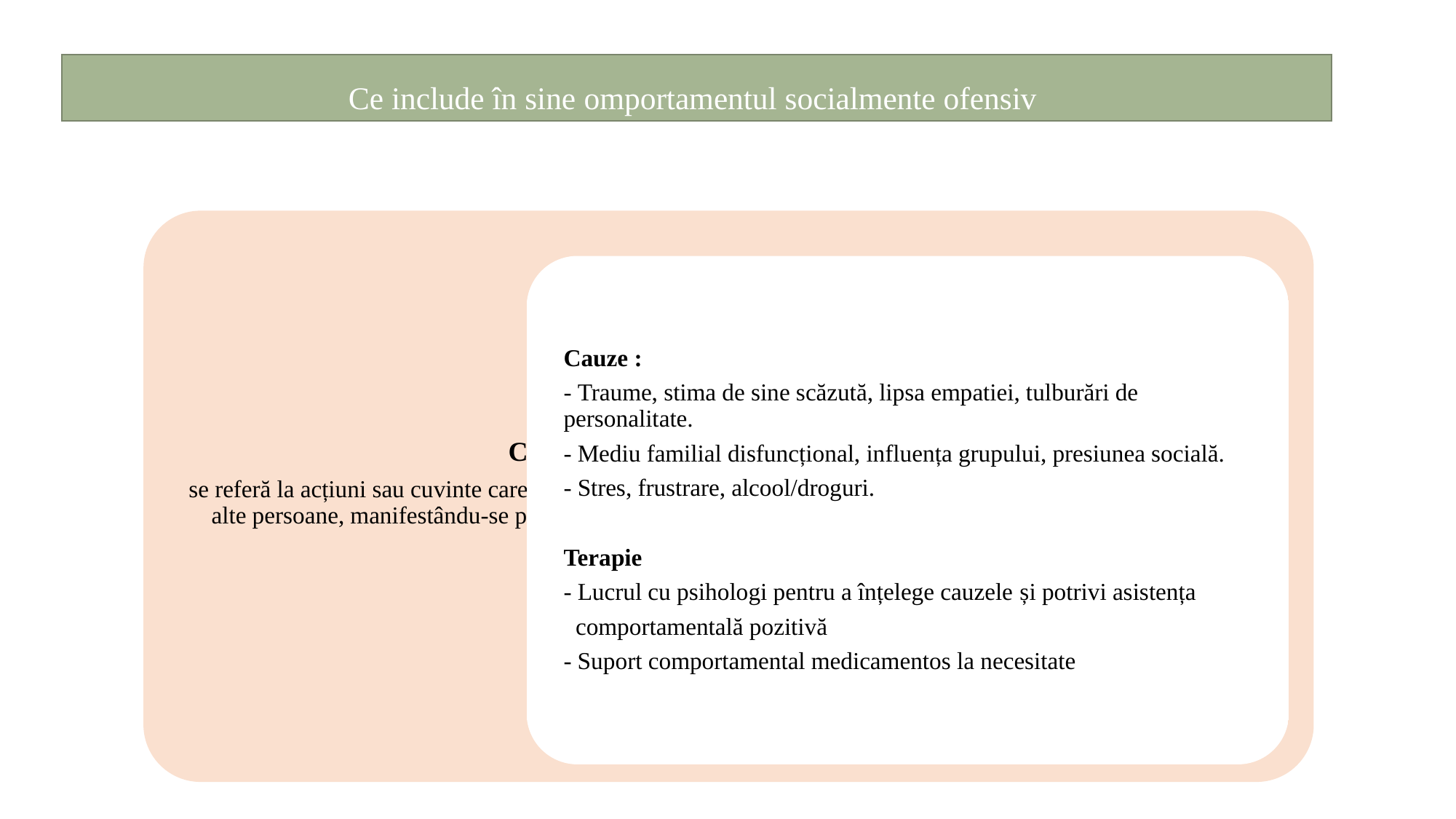

Ce include în sine omportamentul socialmente ofensiv

Comportamentul socialmente ofensiv
se referă la acțiuni sau cuvinte care încalcă normele sociale, provoacă disconfort, jignesc, umilesc sau amenință alte persoane, manifestându-se prin agresivitate verbală, fizică, intimidare, manipulare sau nonconformism excesiv
Cauze :
- Traume, stima de sine scăzută, lipsa empatiei, tulburări de personalitate.
- Mediu familial disfuncțional, influența grupului, presiunea socială.
- Stres, frustrare, alcool/droguri.

Terapie
- Lucrul cu psihologi pentru a înțelege cauzele și potrivi asistența
  comportamentală pozitivă
- Suport comportamental medicamentos la necesitate